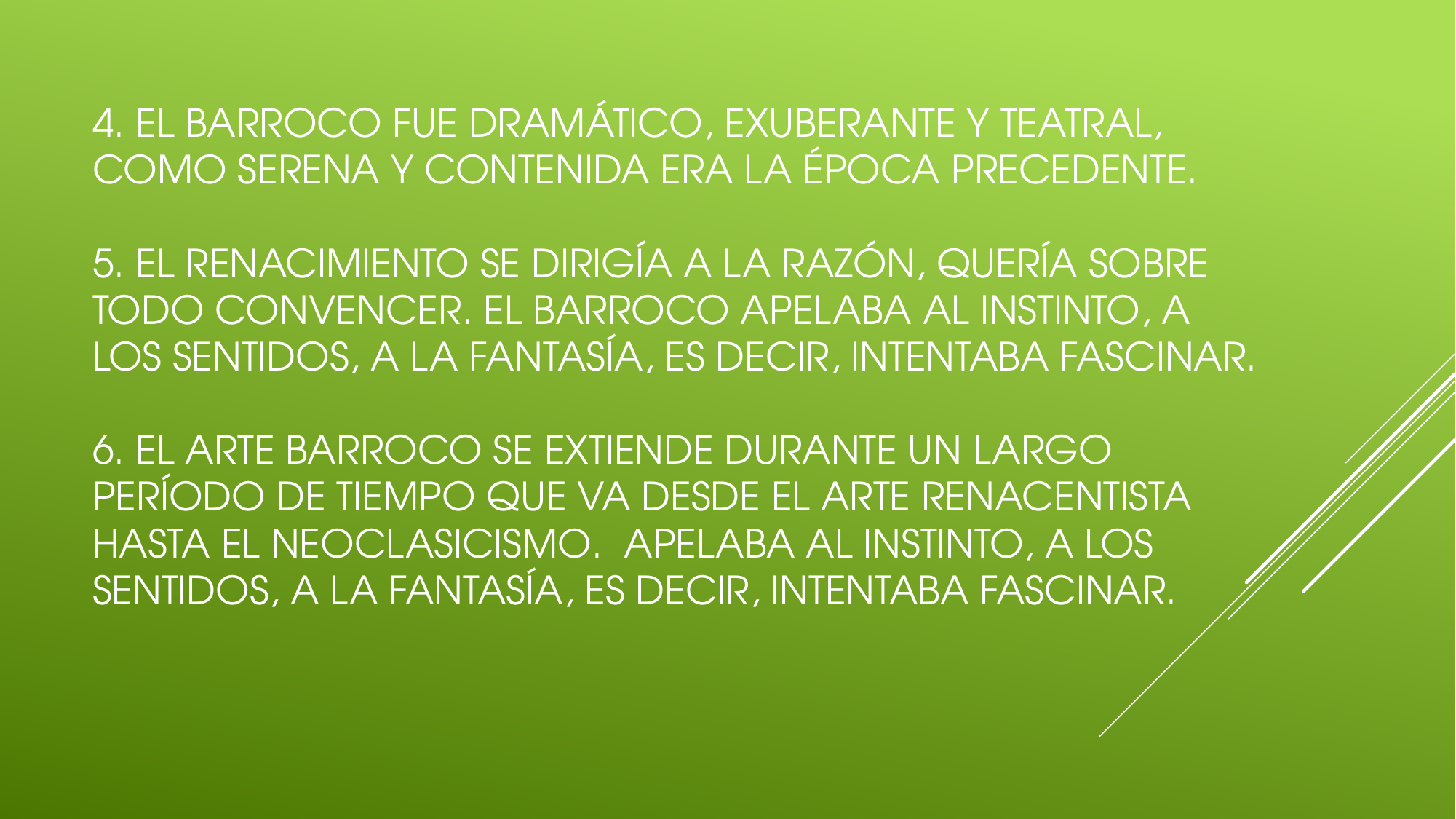

# 4. El Barroco fue dramático, exuberante y teatral, como serena y contenida era la época precedente. 5. El Renacimiento se dirigía a la razón, quería sobre todo convencer. El Barroco apelaba al instinto, a los sentidos, a la fantasía, es decir, intentaba fascinar. 6. El arte Barroco se extiende durante un largo período de tiempo que va desde el arte renacentista hasta el neoclasicismo.  apelaba al instinto, a los sentidos, a la fantasía, es decir, intentaba fascinar.